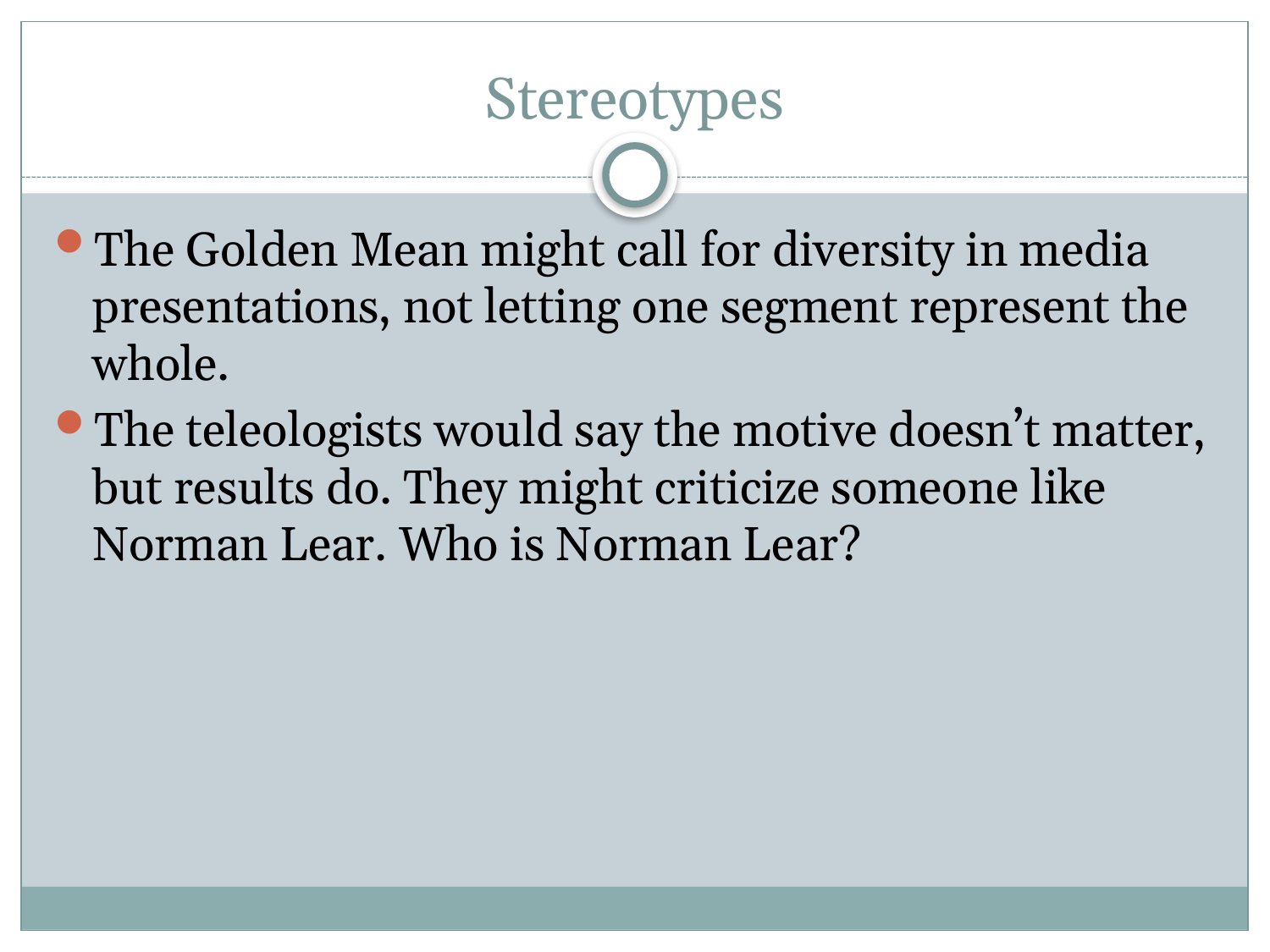

# Stereotypes
The Golden Mean might call for diversity in media presentations, not letting one segment represent the whole.
The teleologists would say the motive doesn’t matter, but results do. They might criticize someone like Norman Lear. Who is Norman Lear?